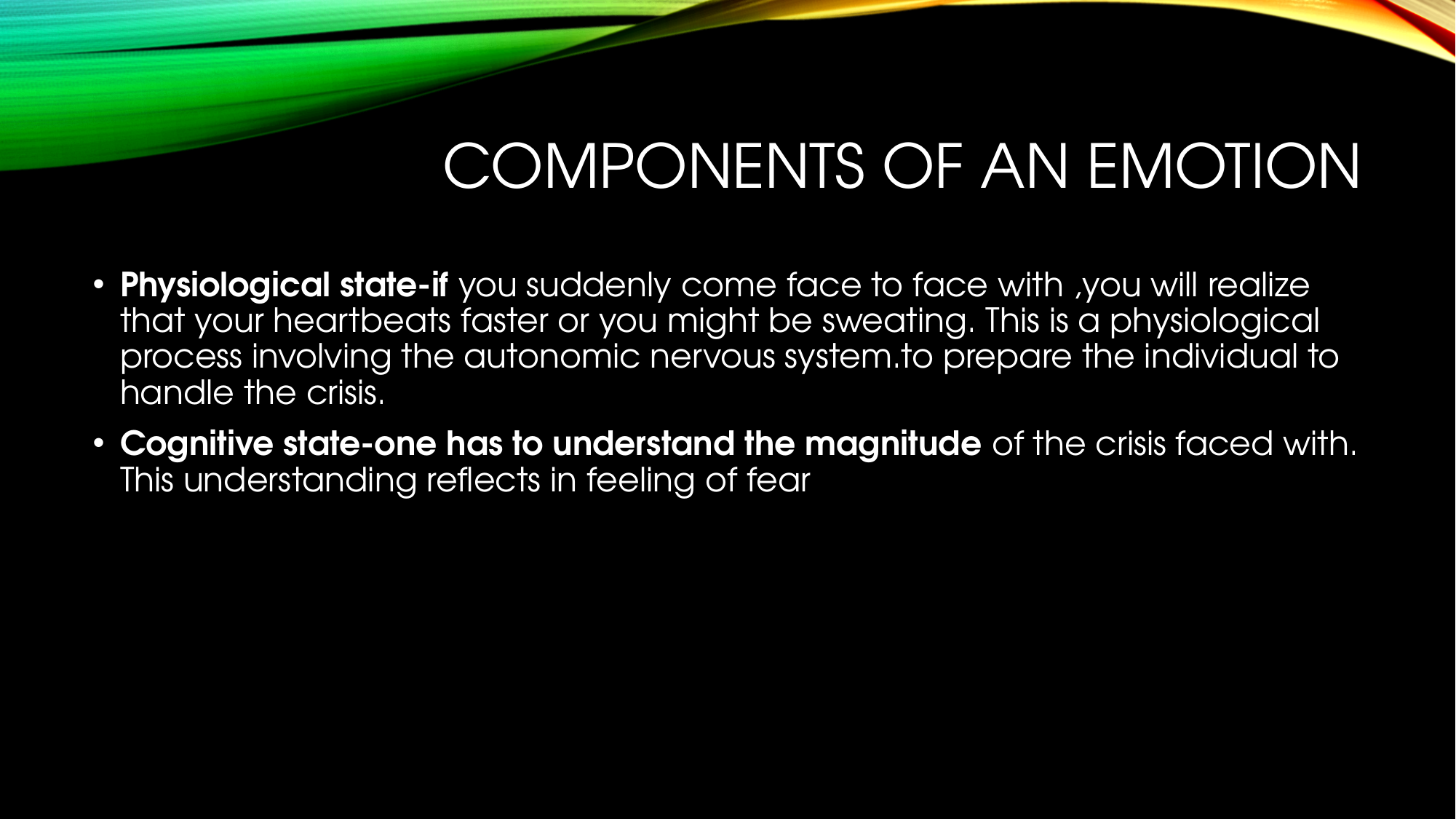

# Components of an emotion
Physiological state-if you suddenly come face to face with ,you will realize that your heartbeats faster or you might be sweating. This is a physiological process involving the autonomic nervous system.to prepare the individual to handle the crisis.
Cognitive state-one has to understand the magnitude of the crisis faced with. This understanding reflects in feeling of fear